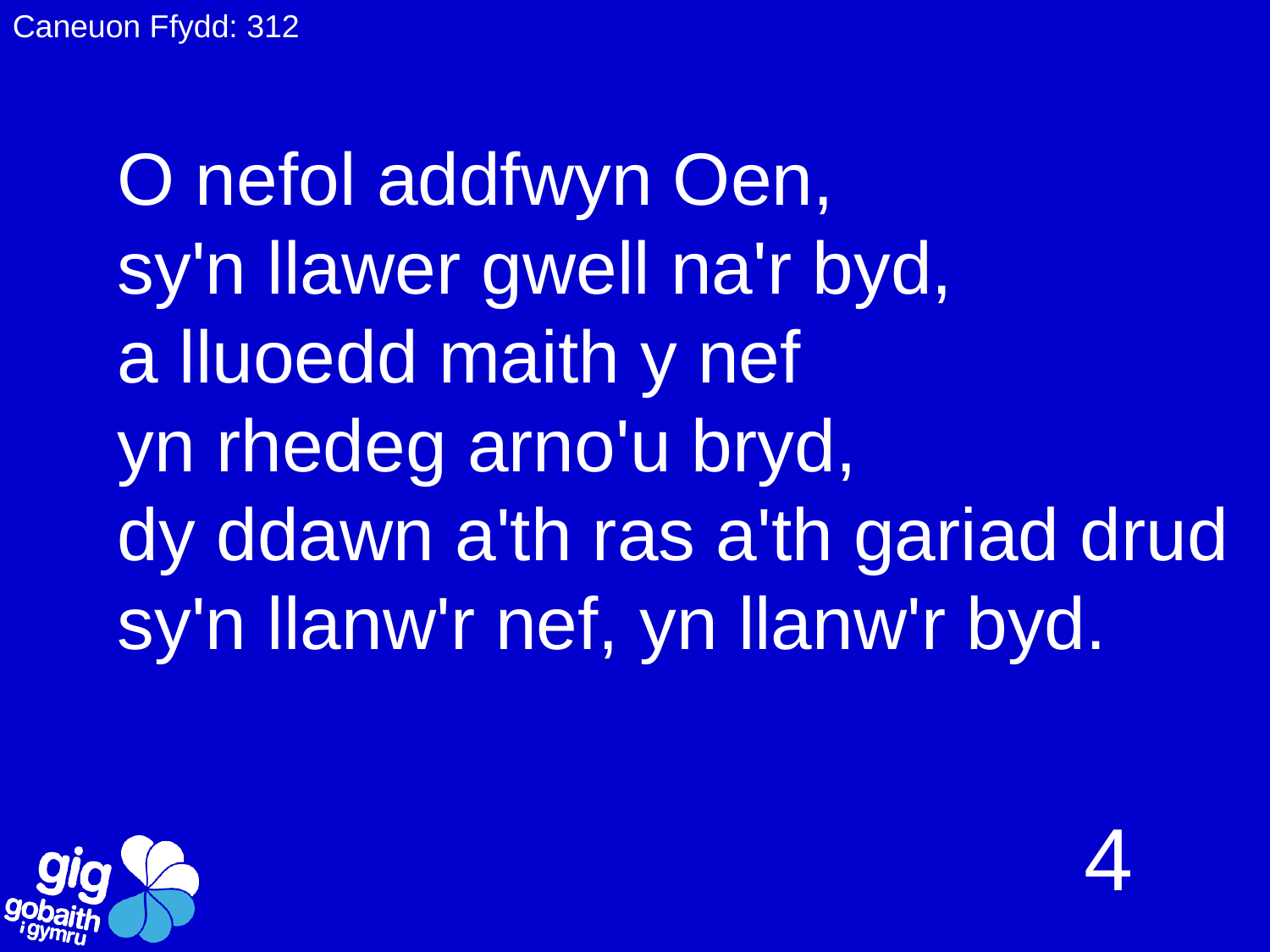

Caneuon Ffydd: 312

# O nefol addfwyn Oen, sy'n llawer gwell na'r byd, a lluoedd maith y nef yn rhedeg arno'u bryd, dy ddawn a'th ras a'th gariad drud sy'n llanw'r nef, yn llanw'r byd.
4